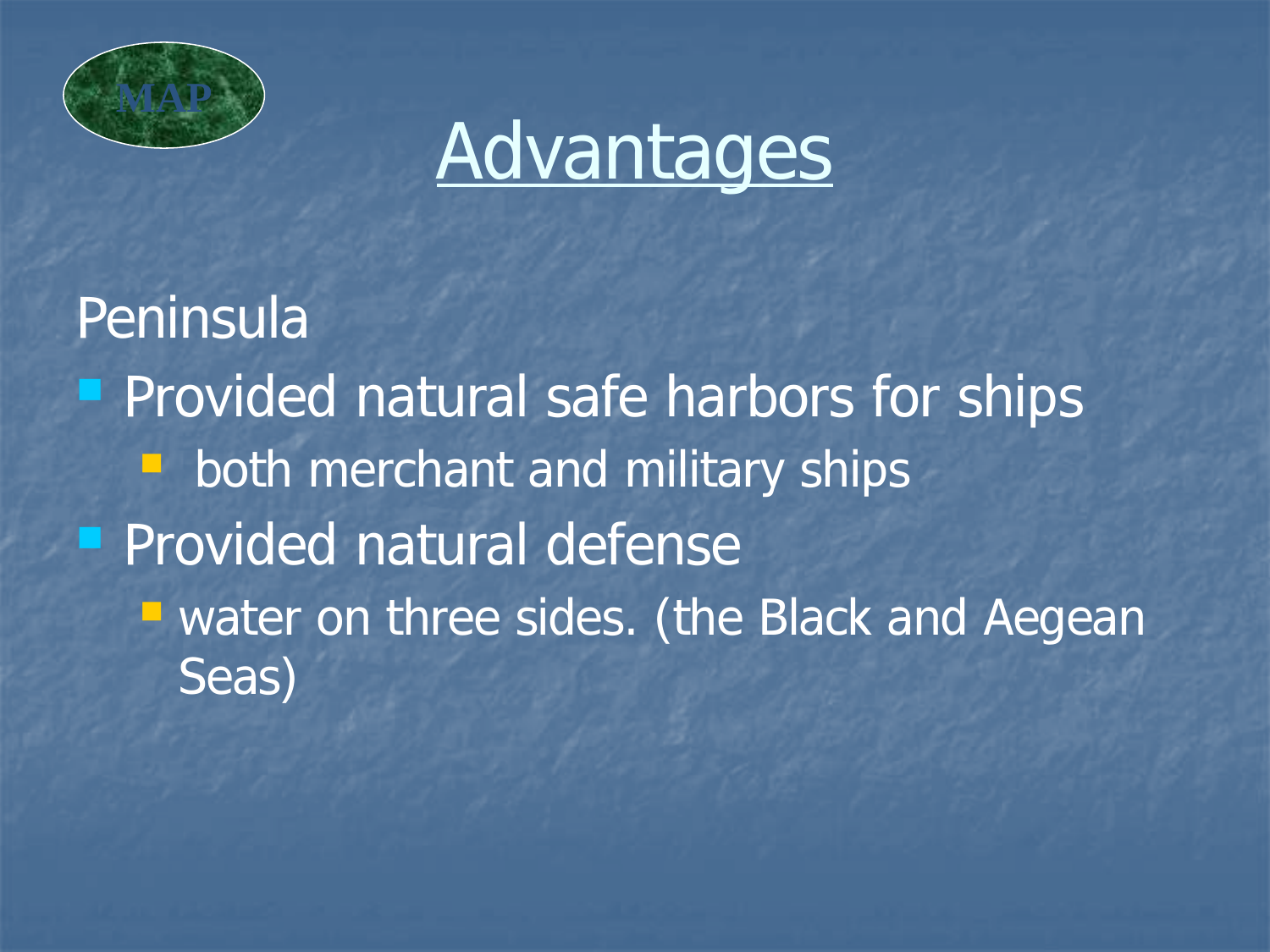

MAP
# Advantages
Peninsula
Provided natural safe harbors for ships
 both merchant and military ships
Provided natural defense
water on three sides. (the Black and Aegean Seas)